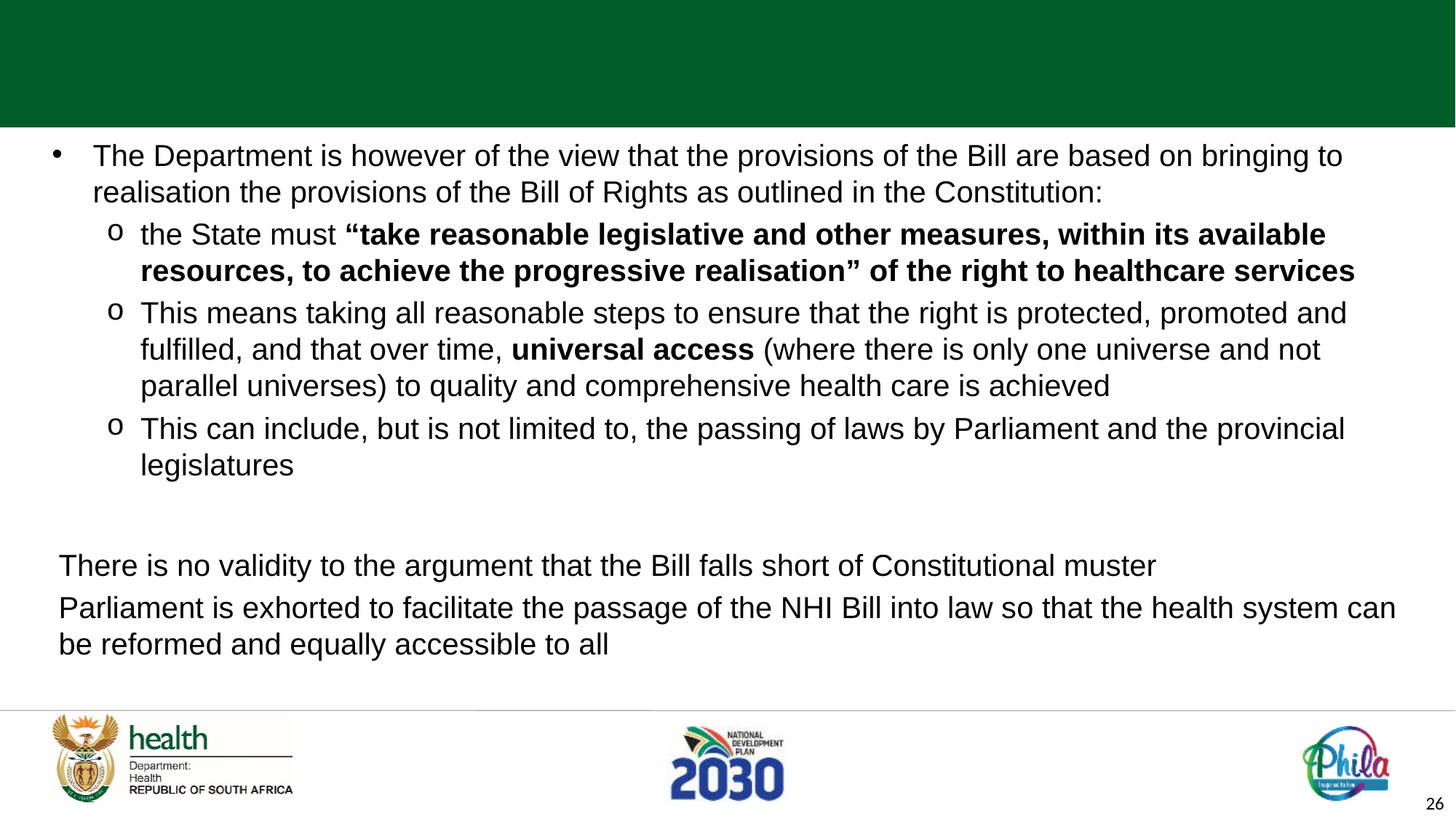

#
The Department is however of the view that the provisions of the Bill are based on bringing to realisation the provisions of the Bill of Rights as outlined in the Constitution:
the State must “take reasonable legislative and other measures, within its available resources, to achieve the progressive realisation” of the right to healthcare services
This means taking all reasonable steps to ensure that the right is protected, promoted and fulfilled, and that over time, universal access (where there is only one universe and not parallel universes) to quality and comprehensive health care is achieved
This can include, but is not limited to, the passing of laws by Parliament and the provincial legislatures

There is no validity to the argument that the Bill falls short of Constitutional muster
Parliament is exhorted to facilitate the passage of the NHI Bill into law so that the health system can be reformed and equally accessible to all